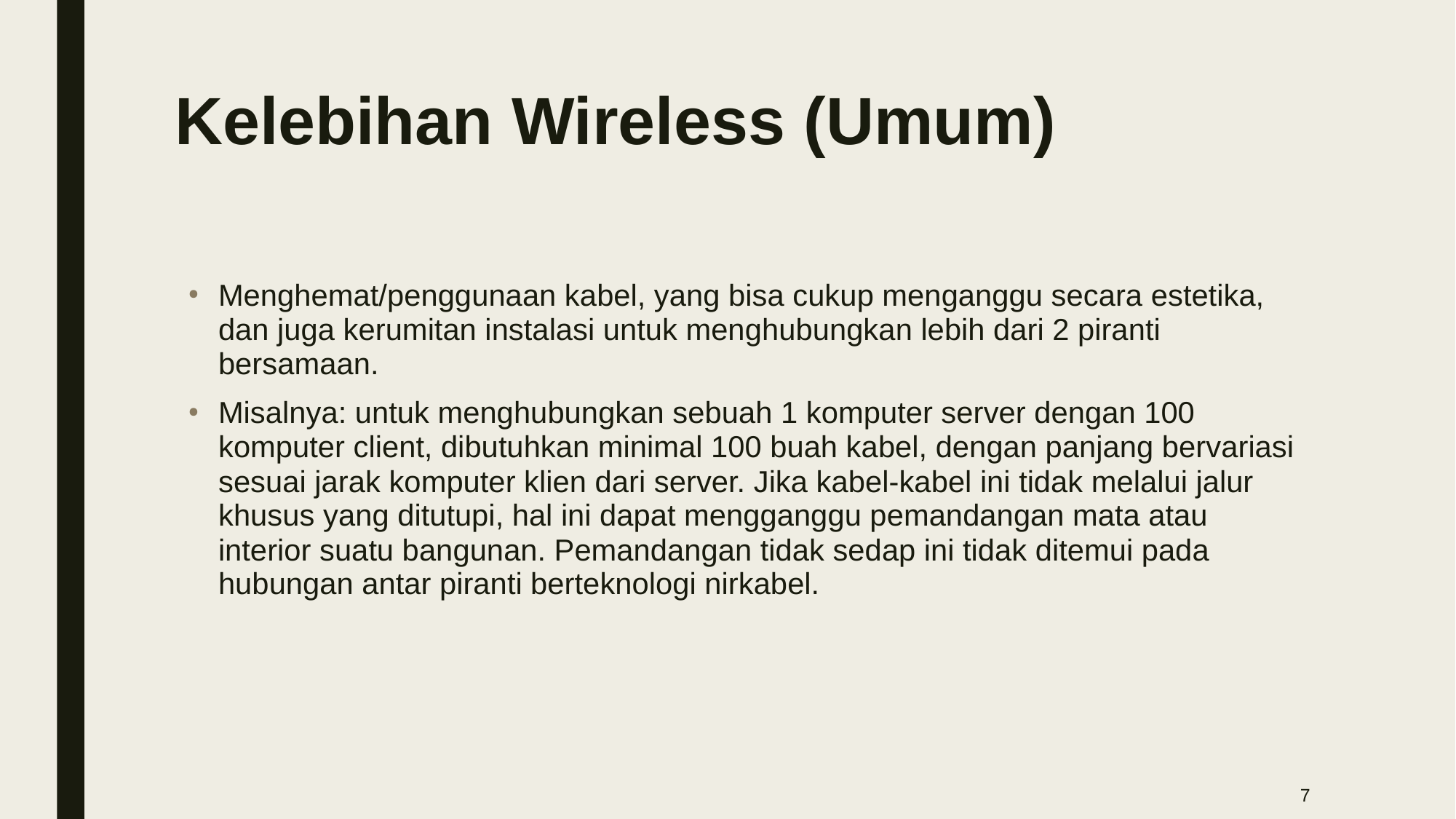

# Kelebihan Wireless (Umum)
Menghemat/penggunaan kabel, yang bisa cukup menganggu secara estetika, dan juga kerumitan instalasi untuk menghubungkan lebih dari 2 piranti bersamaan.
Misalnya: untuk menghubungkan sebuah 1 komputer server dengan 100 komputer client, dibutuhkan minimal 100 buah kabel, dengan panjang bervariasi sesuai jarak komputer klien dari server. Jika kabel-kabel ini tidak melalui jalur khusus yang ditutupi, hal ini dapat mengganggu pemandangan mata atau interior suatu bangunan. Pemandangan tidak sedap ini tidak ditemui pada hubungan antar piranti berteknologi nirkabel.

7